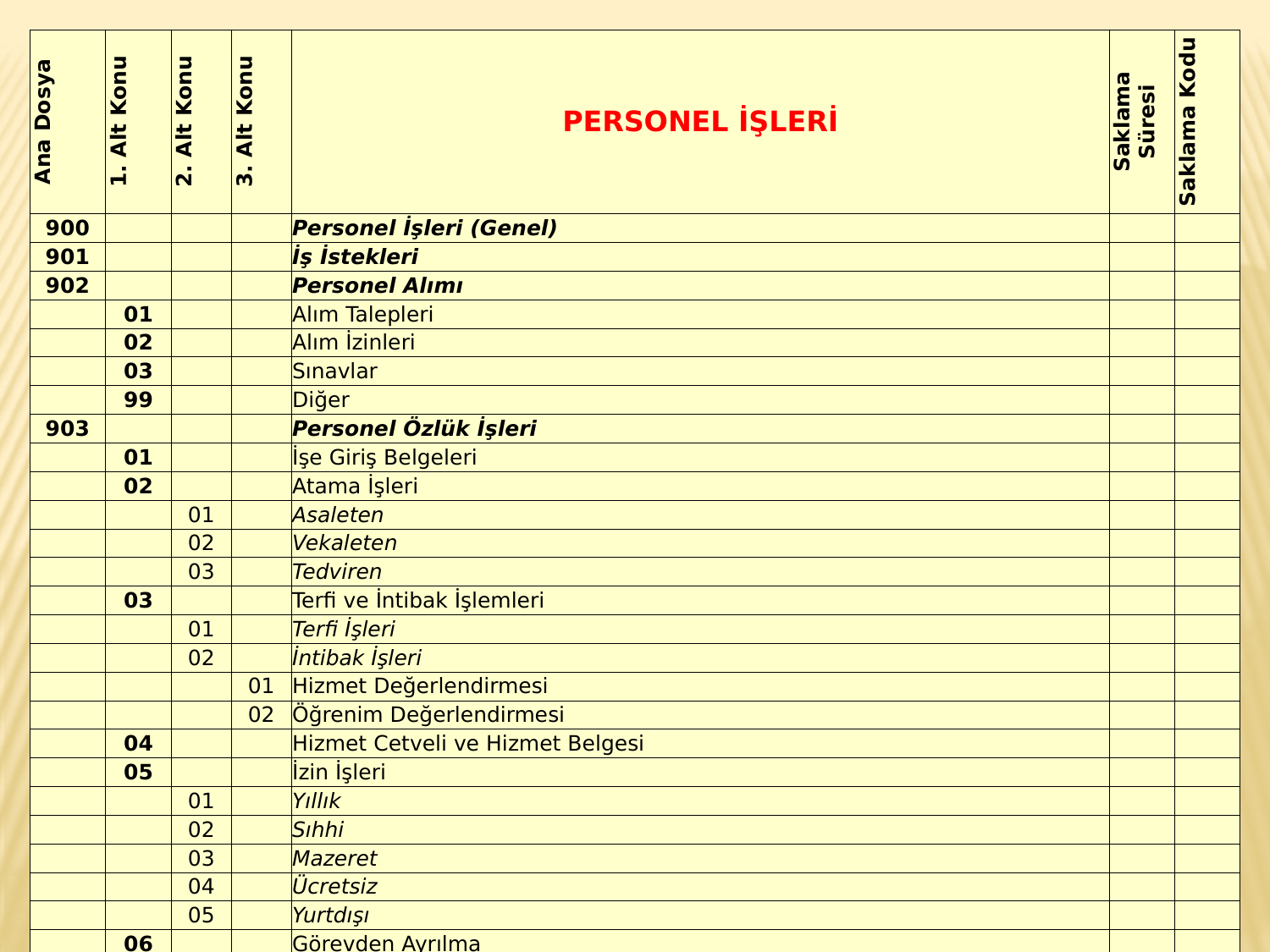

| Ana Dosya | 1. Alt Konu | 2. Alt Konu | 3. Alt Konu | PERSONEL İŞLERİ | Saklama Süresi | Saklama Kodu |
| --- | --- | --- | --- | --- | --- | --- |
| 900 |  |  |  | Personel İşleri (Genel) |  |  |
| 901 |  |  |  | İş İstekleri |  |  |
| 902 |  |  |  | Personel Alımı |  |  |
|  | 01 |  |  | Alım Talepleri |  |  |
|  | 02 |  |  | Alım İzinleri |  |  |
|  | 03 |  |  | Sınavlar |  |  |
|  | 99 |  |  | Diğer |  |  |
| 903 |  |  |  | Personel Özlük İşleri |  |  |
|  | 01 |  |  | İşe Giriş Belgeleri |  |  |
|  | 02 |  |  | Atama İşleri |  |  |
|  |  | 01 |  | Asaleten |  |  |
|  |  | 02 |  | Vekaleten |  |  |
|  |  | 03 |  | Tedviren |  |  |
|  | 03 |  |  | Terfi ve İntibak İşlemleri |  |  |
|  |  | 01 |  | Terfi İşleri |  |  |
|  |  | 02 |  | İntibak İşleri |  |  |
|  |  |  | 01 | Hizmet Değerlendirmesi |  |  |
|  |  |  | 02 | Öğrenim Değerlendirmesi |  |  |
|  | 04 |  |  | Hizmet Cetveli ve Hizmet Belgesi |  |  |
|  | 05 |  |  | İzin İşleri |  |  |
|  |  | 01 |  | Yıllık |  |  |
|  |  | 02 |  | Sıhhi |  |  |
|  |  | 03 |  | Mazeret |  |  |
|  |  | 04 |  | Ücretsiz |  |  |
|  |  | 05 |  | Yurtdışı |  |  |
|  | 06 |  |  | Görevden Ayrılma |  |  |
|  |  | 01 |  | Emeklilik |  |  |
82